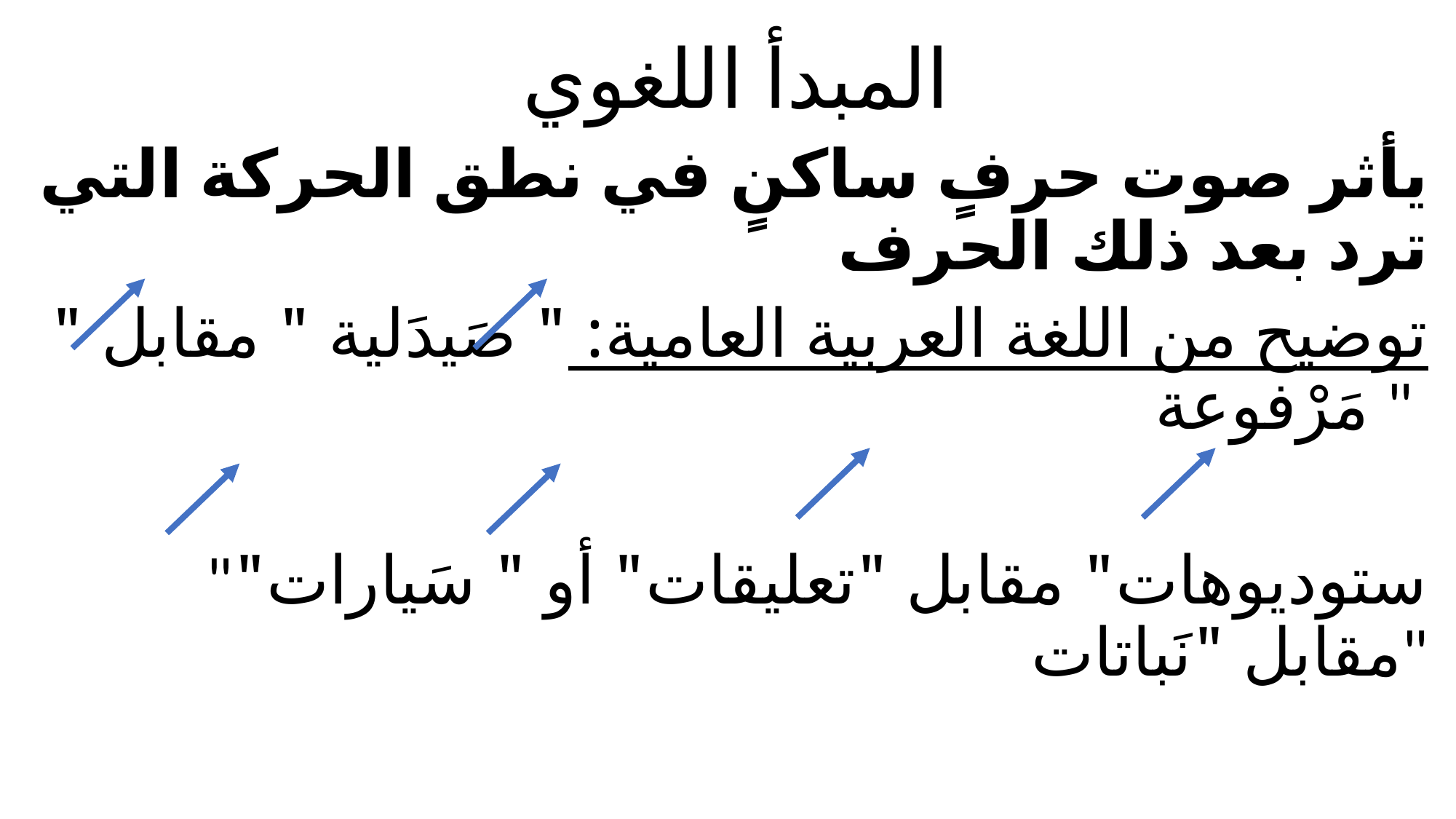

# المبدأ اللغوي
يأثر صوت حرفٍ ساكنٍ في نطق الحركة التي ترد بعد ذلك الحرف
توضيح من اللغة العربية العامية: " صَيدَلية " مقابل " مَرْفوعة "

"ستوديوهات" مقابل "تعليقات" أو " سَيارات" مقابل "نَباتات"